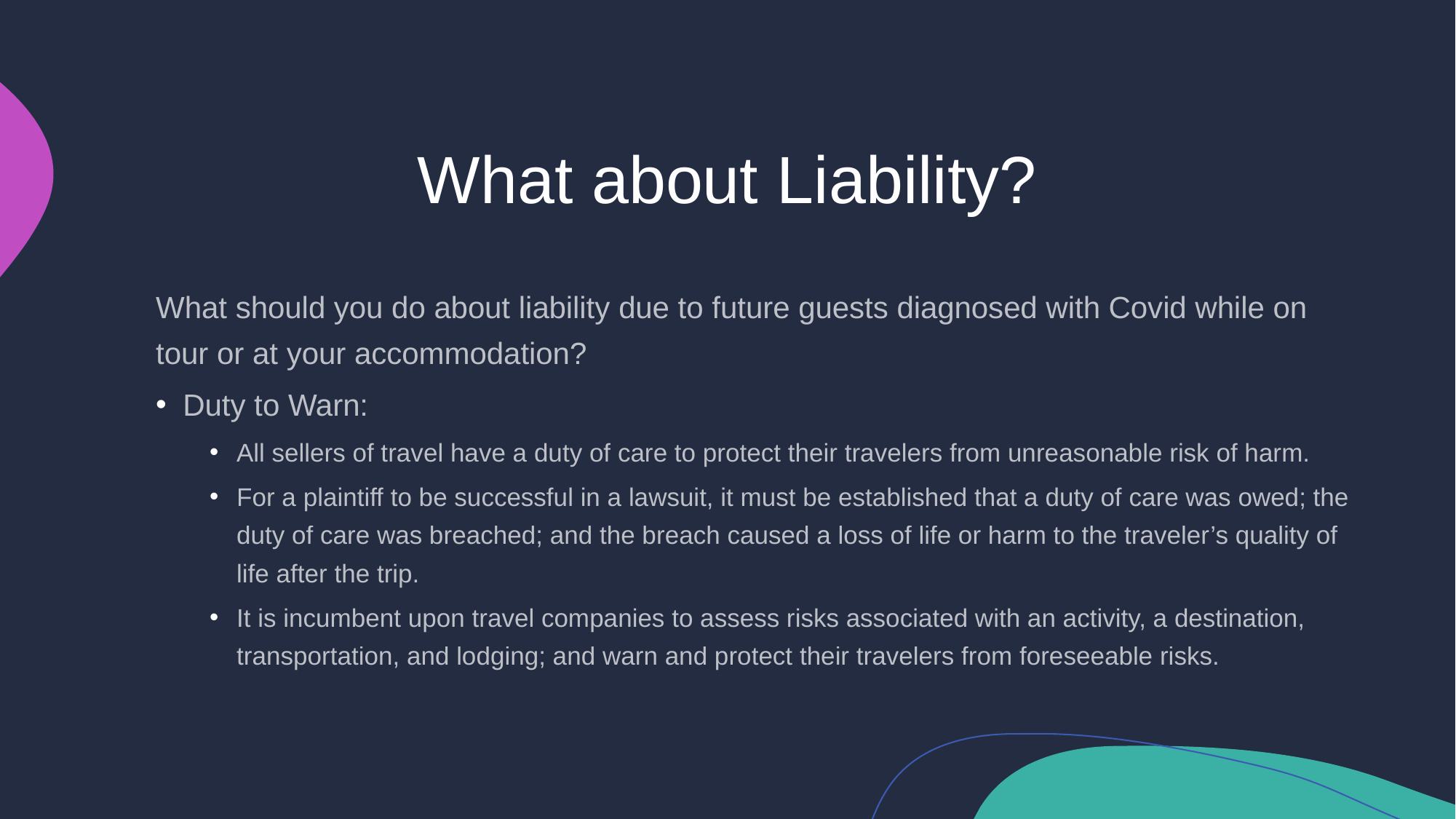

# What about Liability?
What should you do about liability due to future guests diagnosed with Covid while on tour or at your accommodation?
Duty to Warn:
All sellers of travel have a duty of care to protect their travelers from unreasonable risk of harm.
For a plaintiff to be successful in a lawsuit, it must be established that a duty of care was owed; the duty of care was breached; and the breach caused a loss of life or harm to the traveler’s quality of life after the trip.
It is incumbent upon travel companies to assess risks associated with an activity, a destination, transportation, and lodging; and warn and protect their travelers from foreseeable risks.